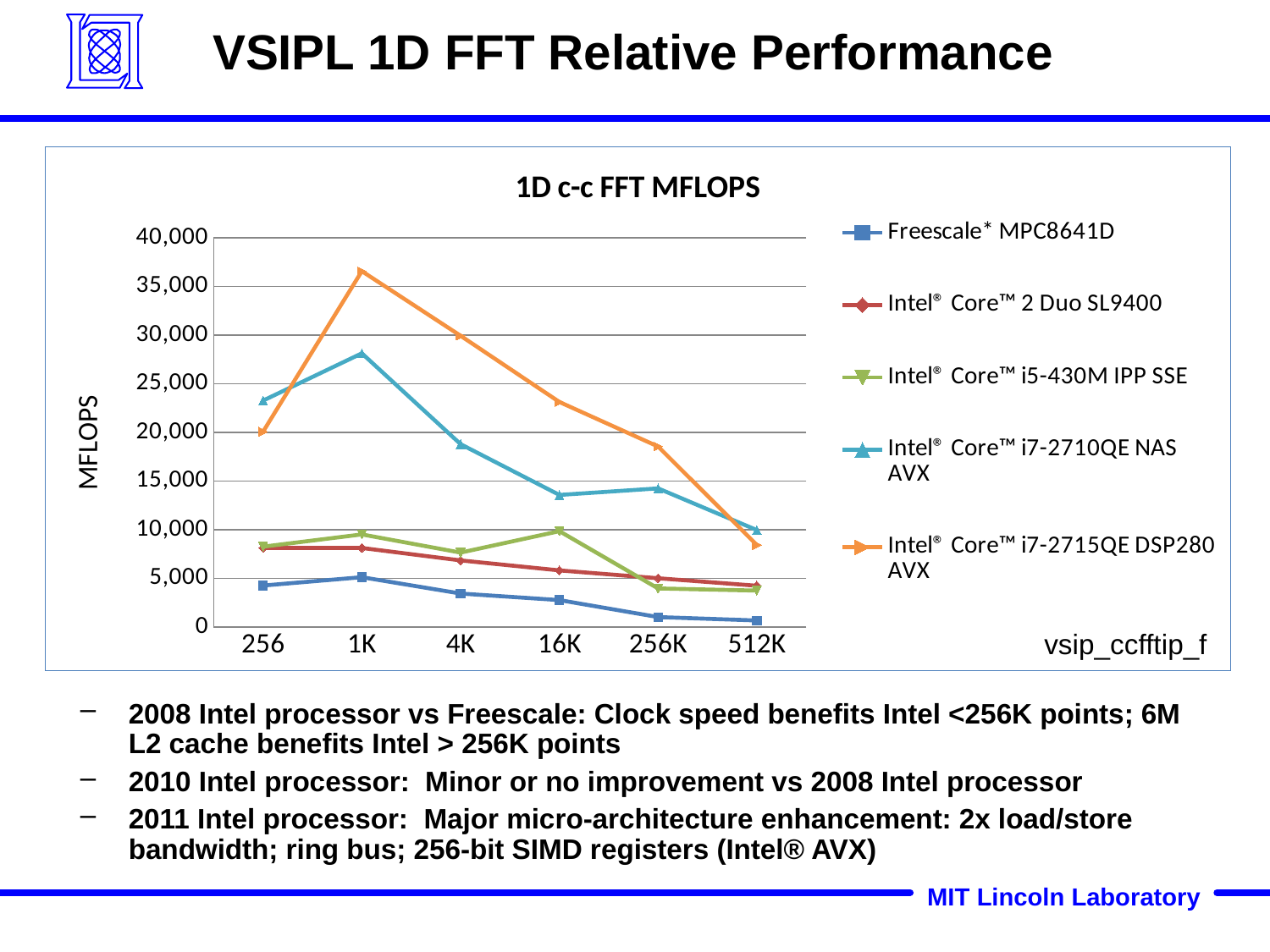

# VSIPL 1D FFT Relative Performance

### Chart: 1D c-c FFT MFLOPS

| Category | Freescale* MPC8641D | Intel® Core™ 2 Duo SL9400 | Intel® Core™ i5-430M IPP SSE | Intel® Core™ i7-2710QE NAS AVX | Intel® Core™ i7-2715QE DSP280 AVX |
|---|---|---|---|---|---|
| 256 | 4266.66666666667 | 8126.984126984127 | 8258.064516129032 | 23272.72727272728 | 20078.43137254902 |
| 1K | 5120.0 | 8126.984126984127 | 9516.728624535317 | 28131.86813186813 | 36571.4285714286 |
| 4K | 3442.016806722689 | 6845.682451253484 | 7646.546359676416 | 18788.99082568808 | 29934.22655298416 |
| 16K | 2770.24154589372 | 5821.725888324871 | 9852.920962199312 | 13572.54437869823 | 23127.24339584594 |
| 256K | 1026.22705524141 | 5015.510204081635 | 3965.203361344538 | 14246.95652173913 | 18547.92452830189 |
| 512K | 673.0906240709206 | 4245.427889532902 | 3747.732129420615 | 9963.464692938587 | 8430.494245091406 |
vsip_ccfftip_f
2008 Intel processor vs Freescale: Clock speed benefits Intel <256K points; 6M L2 cache benefits Intel > 256K points
2010 Intel processor:  Minor or no improvement vs 2008 Intel processor
2011 Intel processor:  Major micro-architecture enhancement: 2x load/store bandwidth; ring bus; 256-bit SIMD registers (Intel® AVX)